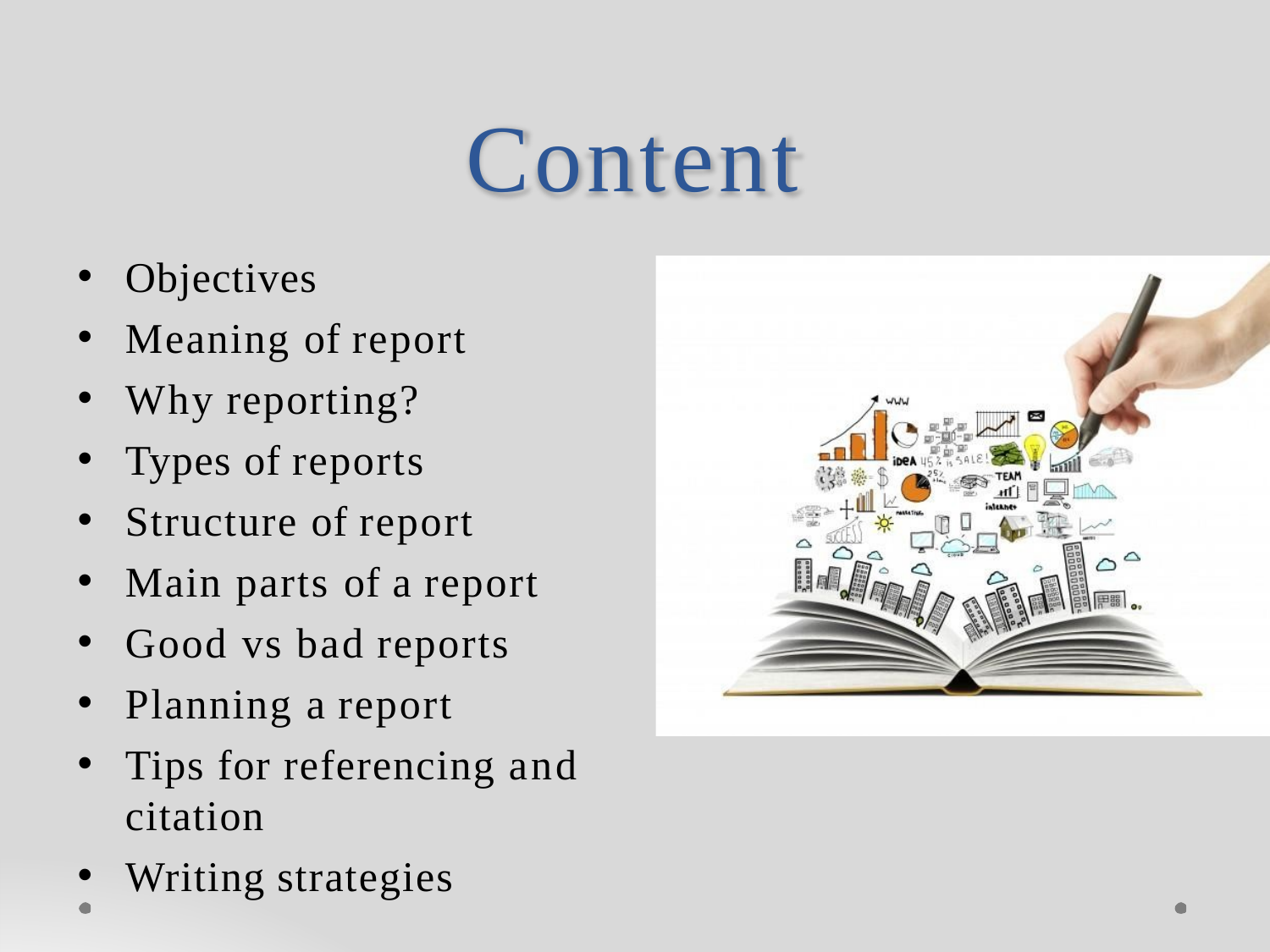

# Content
Objectives
Meaning of report
Why reporting?
Types of reports
Structure of report
Main parts of a report
Good vs bad reports
Planning a report
Tips for referencing and citation
Writing strategies